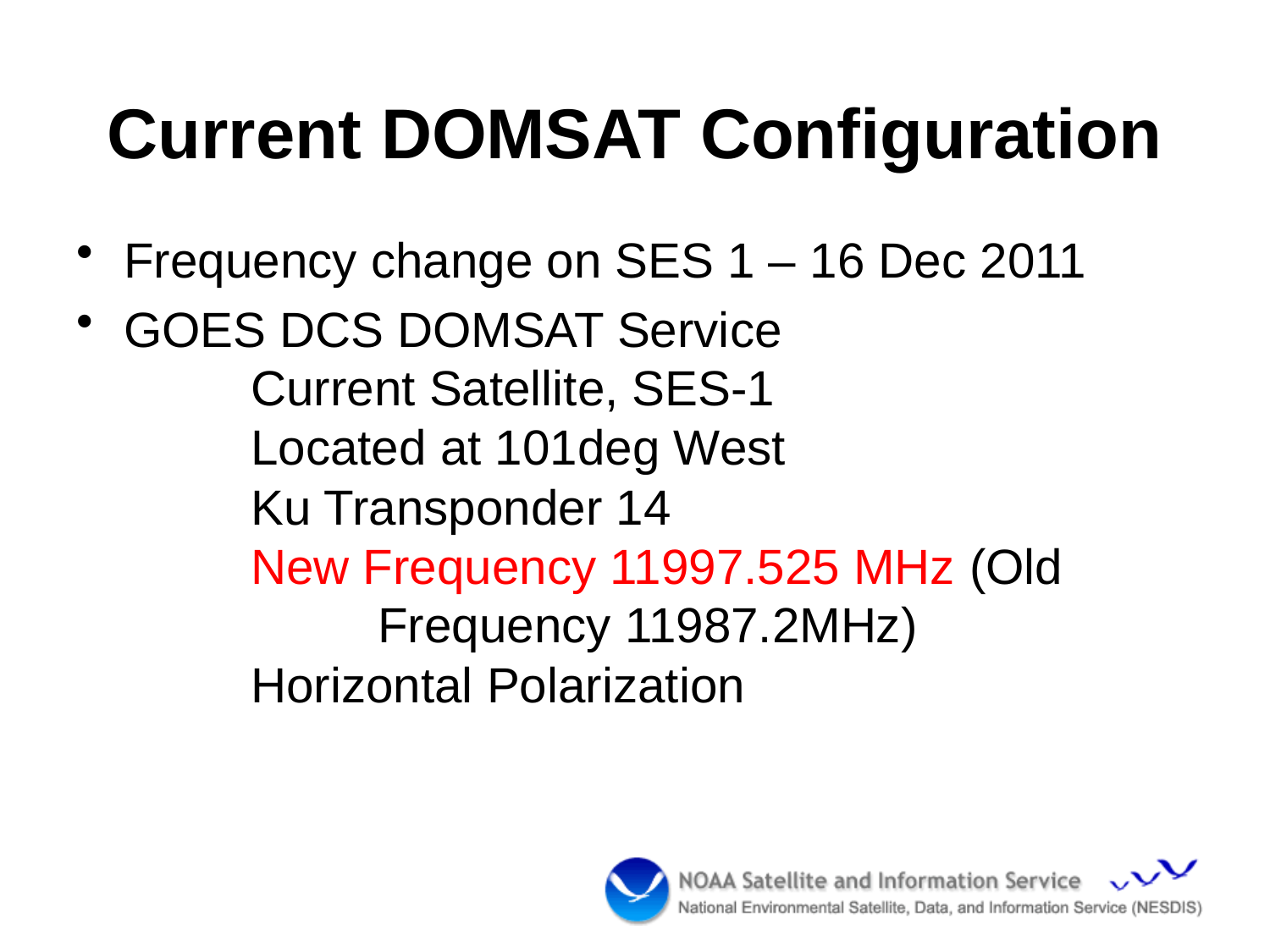

# Current DOMSAT Configuration
Frequency change on SES 1 – 16 Dec 2011
GOES DCS DOMSAT Service
	Current Satellite, SES-1
	Located at 101deg West
	Ku Transponder 14
	New Frequency 11997.525 MHz (Old 			Frequency 11987.2MHz)
	Horizontal Polarization